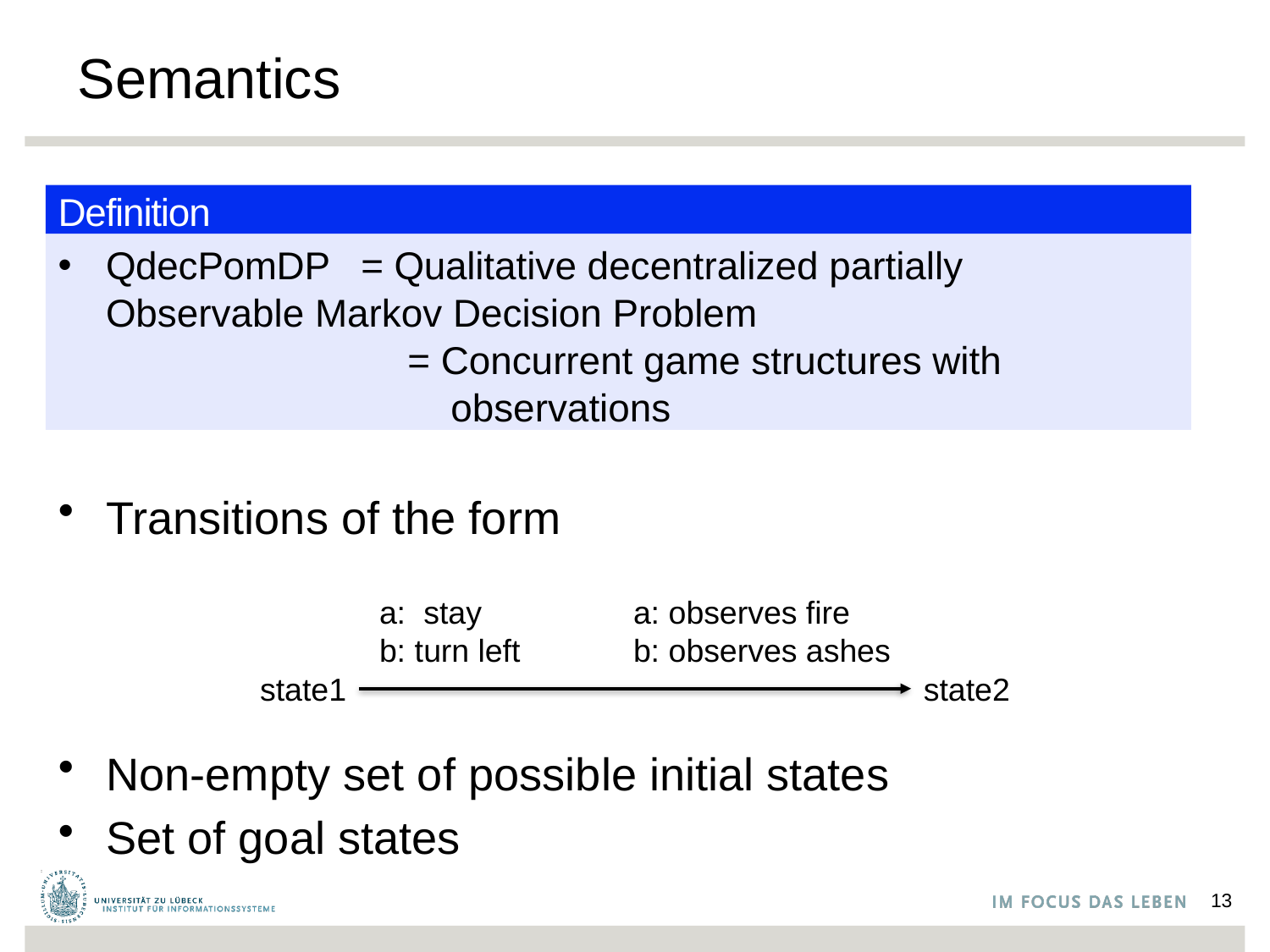

# Semantics
Definition
QdecPomDP   = Qualitative decentralized partially Observable Markov Decision Problem
                            = Concurrent game structures with
                                observations
Transitions of the form

Non-empty set of possible initial states
Set of goal states
a:  stay      	a: observes fire
b: turn left 	b: observes ashes
state1
state2
13